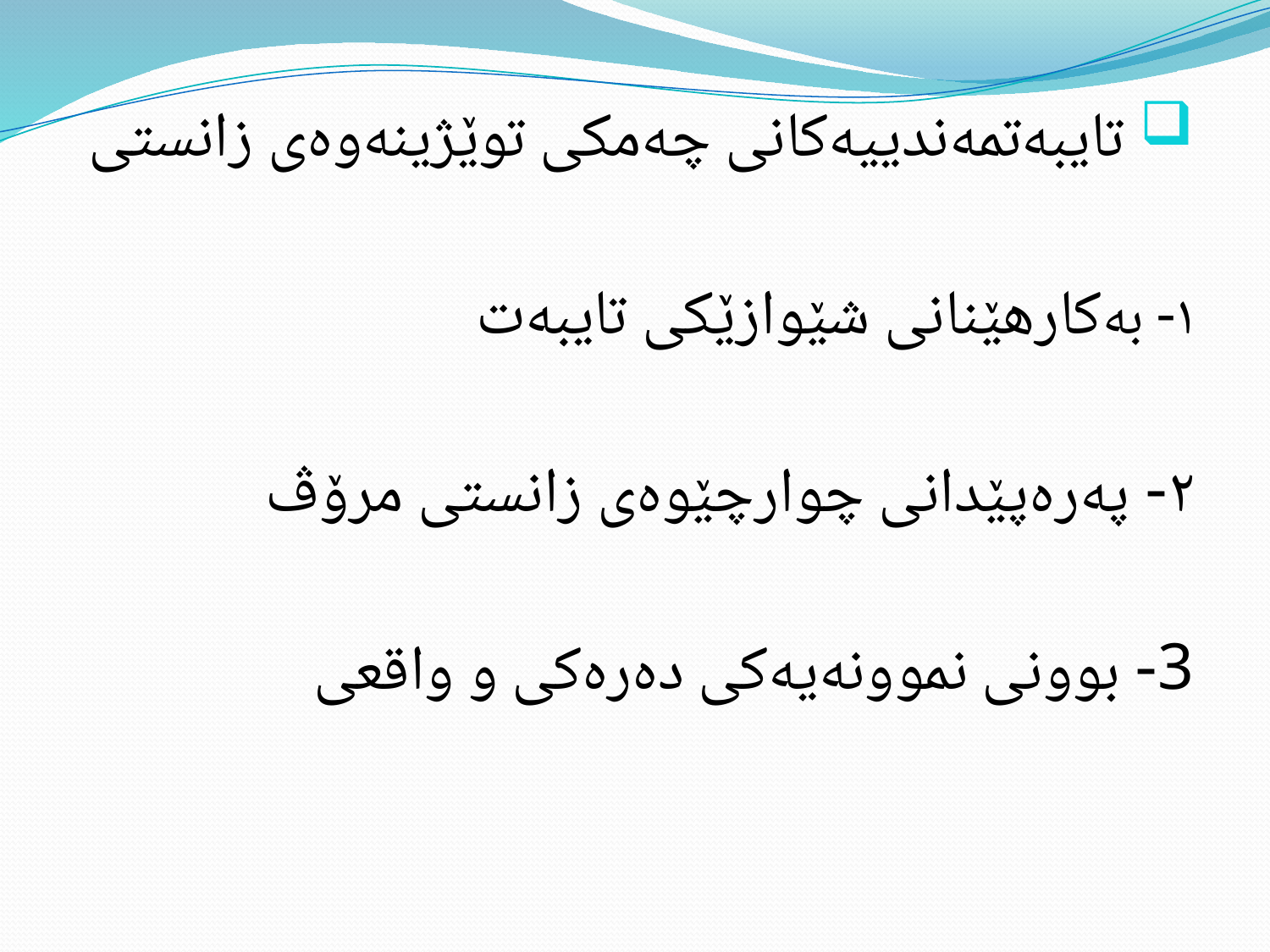

تایبەتمەندییەکانی چەمکی توێژینەوەی زانستی

١- بەکارهێنانی شێوازێکی تایبەت

٢- پەرەپێدانی چوارچێوەی زانستی مرۆڤ

3- بوونی نموونەیەکی دەرەکی و واقعی